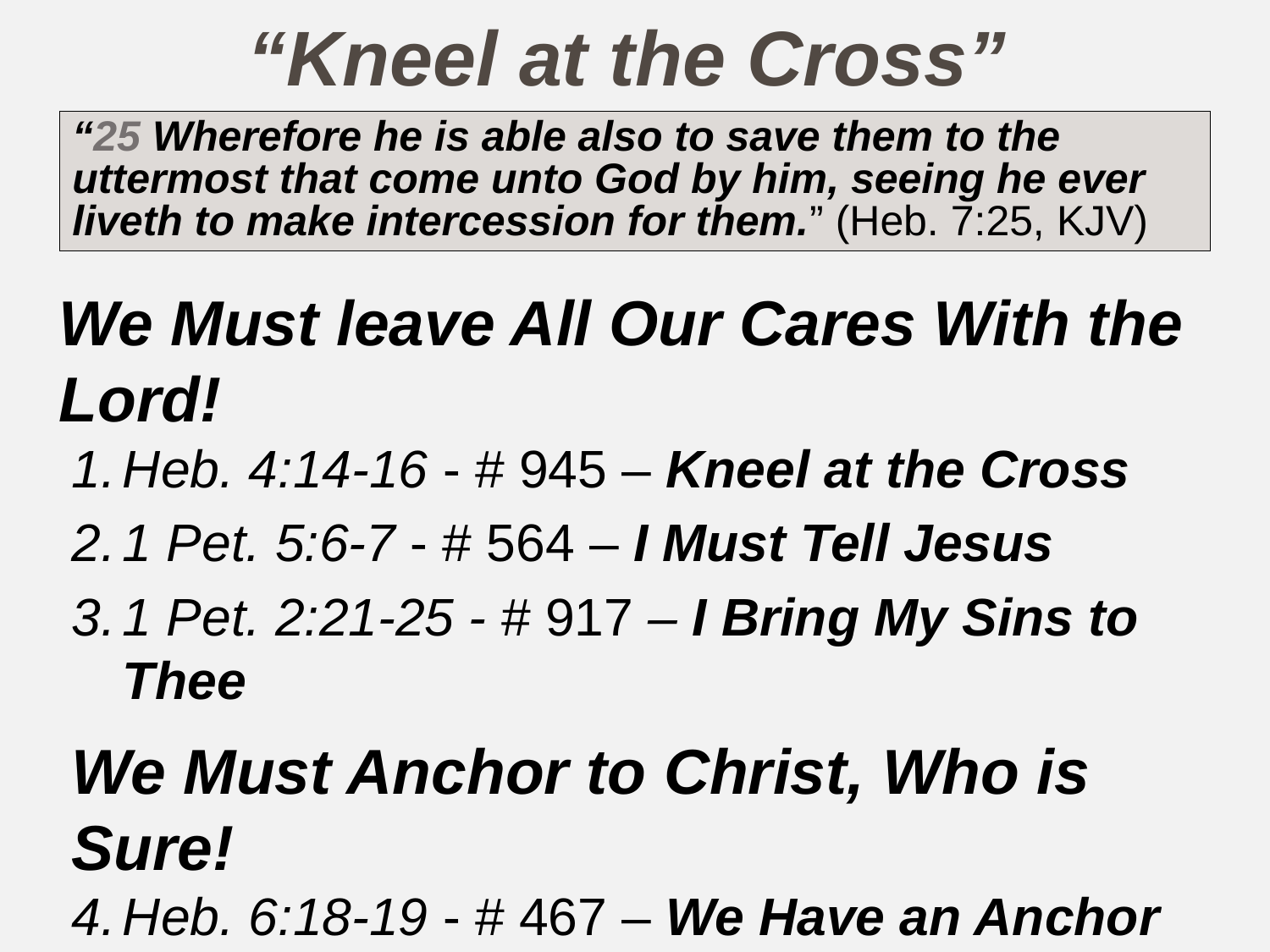

# “Kneel at the Cross”
“25 Wherefore he is able also to save them to the uttermost that come unto God by him, seeing he ever liveth to make intercession for them.” (Heb. 7:25, KJV)
We Must leave All Our Cares With the Lord!
Heb. 4:14-16 - # 945 – Kneel at the Cross
1 Pet. 5:6-7 - # 564 – I Must Tell Jesus
1 Pet. 2:21-25 - # 917 – I Bring My Sins to Thee
We Must Anchor to Christ, Who is Sure!
Heb. 6:18-19 - # 467 – We Have an Anchor
Col. 3:1-5 - # 473 – Safe in the Arms of Jesus
John 16:32-33; Eph. 1:3 - # 492 – Only in Thee
Song numbers and titles from “Songs of Faith and Praise”